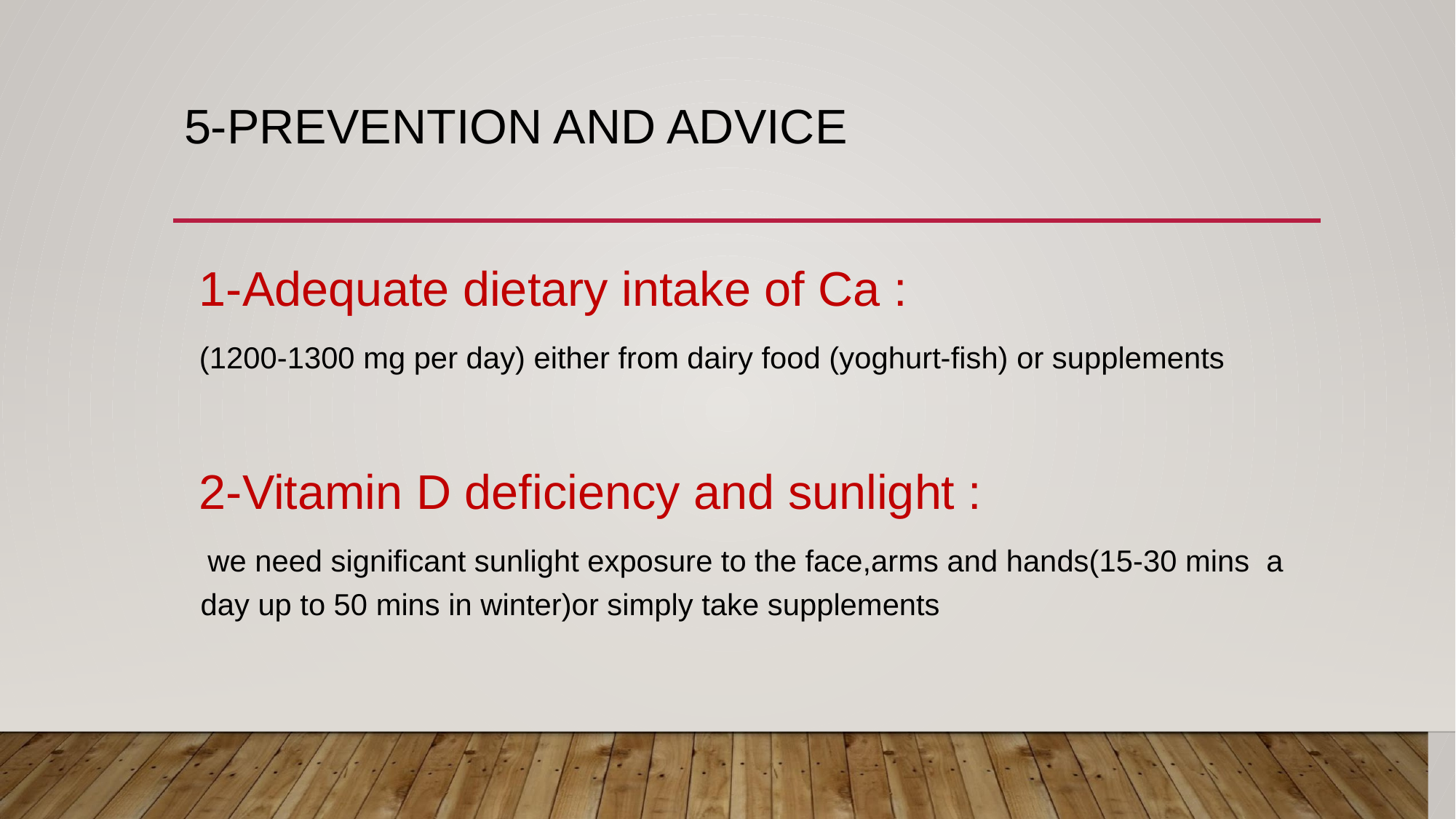

# 5-PREVENTION AND ADVICE
1-Adequate dietary intake of Ca :
(1200-1300 mg per day) either from dairy food (yoghurt-fish) or supplements

2-Vitamin D deficiency and sunlight :
 we need significant sunlight exposure to the face,arms and hands(15-30 mins  a day up to 50 mins in winter)or simply take supplements